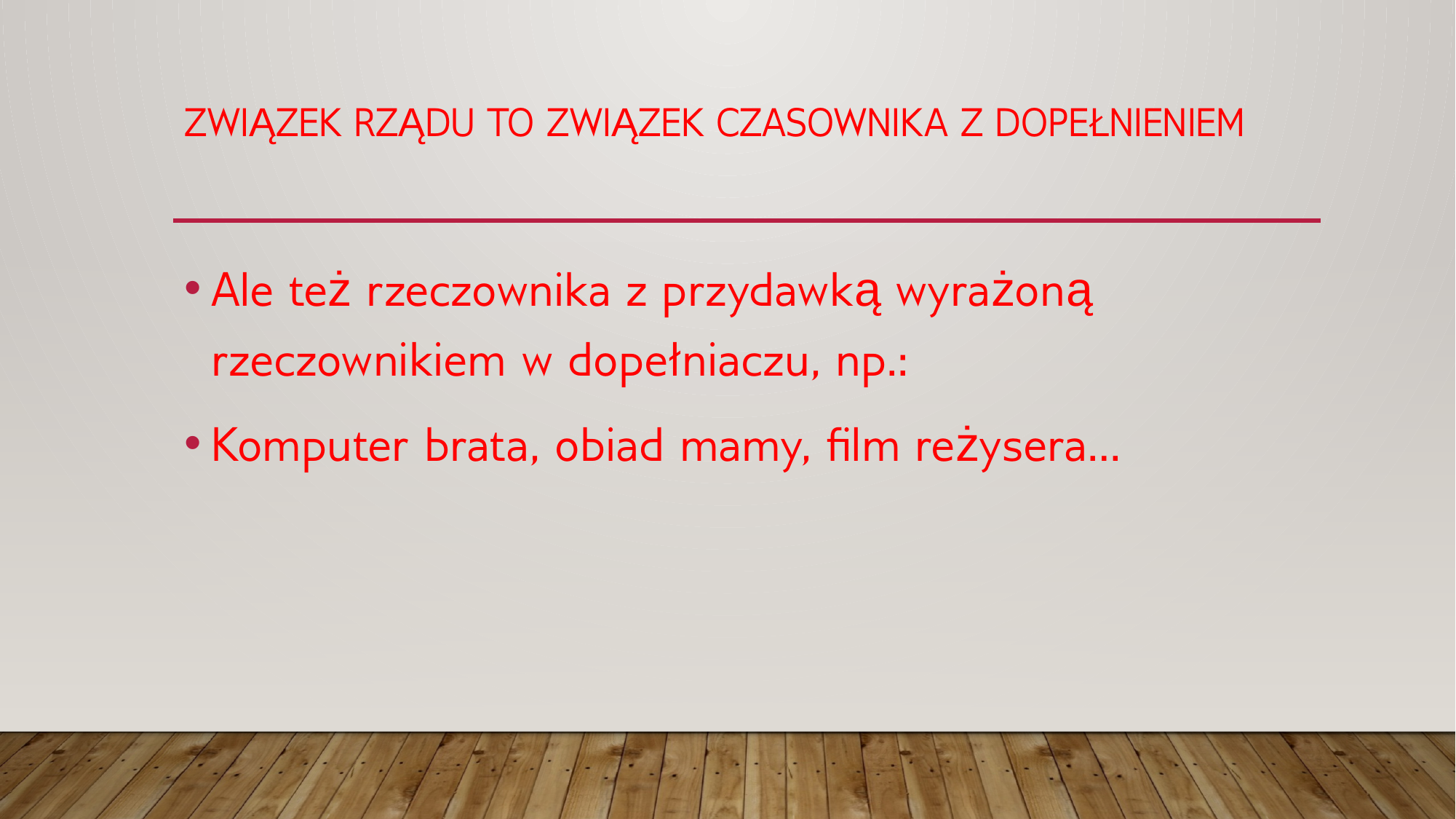

# Związek rządu to związek czasownika z dopełnieniem
Ale też rzeczownika z przydawką wyrażoną rzeczownikiem w dopełniaczu, np.:
Komputer brata, obiad mamy, film reżysera…